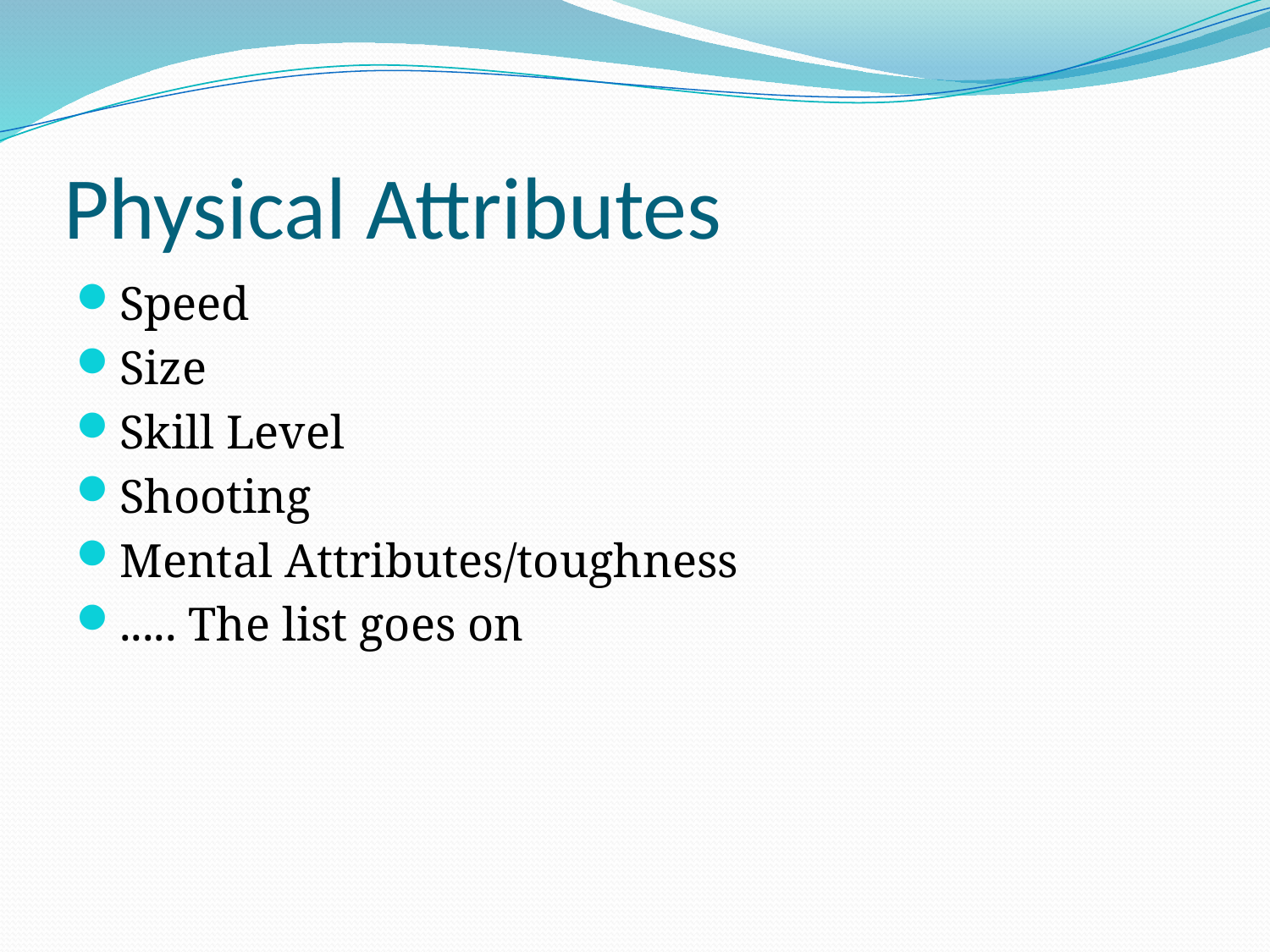

# Physical Attributes
Speed
Size
Skill Level
Shooting
Mental Attributes/toughness
..... The list goes on